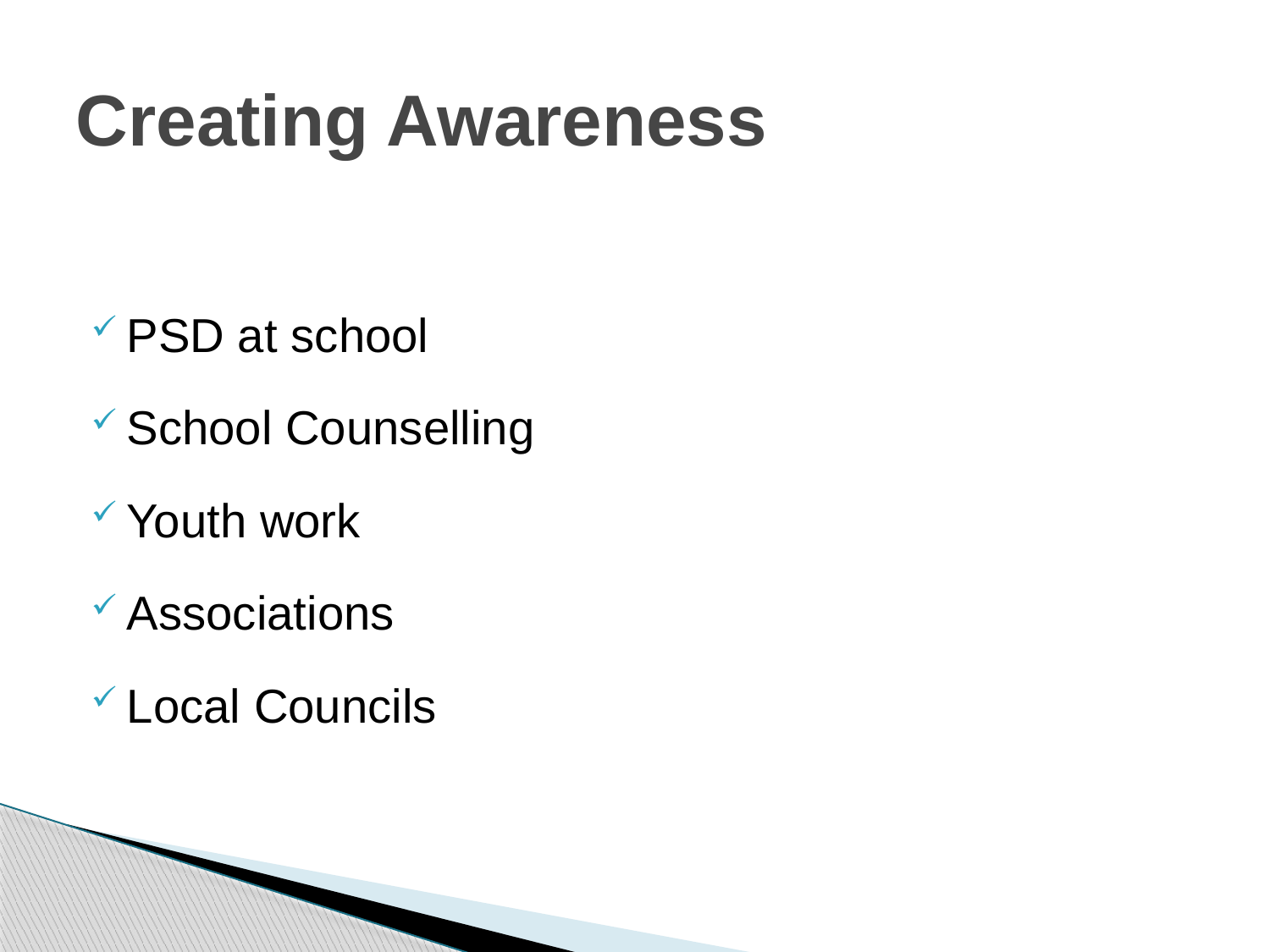

# Creating Awareness

PSD at school
School Counselling
Youth work
Associations
Local Councils